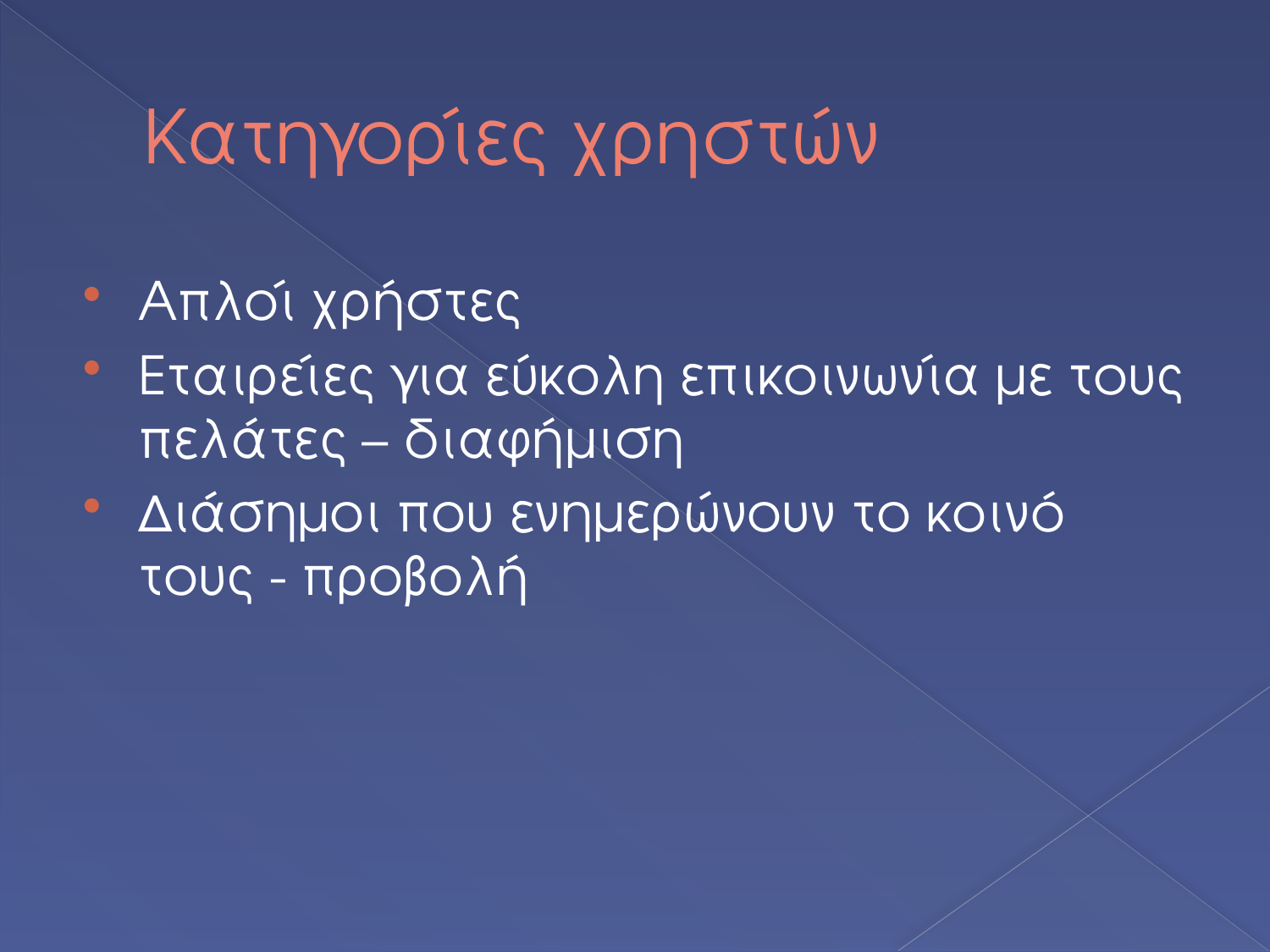

# Κατηγορίες χρηστών
Απλοί χρήστες
Εταιρείες για εύκολη επικοινωνία με τους πελάτες – διαφήμιση
Διάσημοι που ενημερώνουν το κοινό τους - προβολή